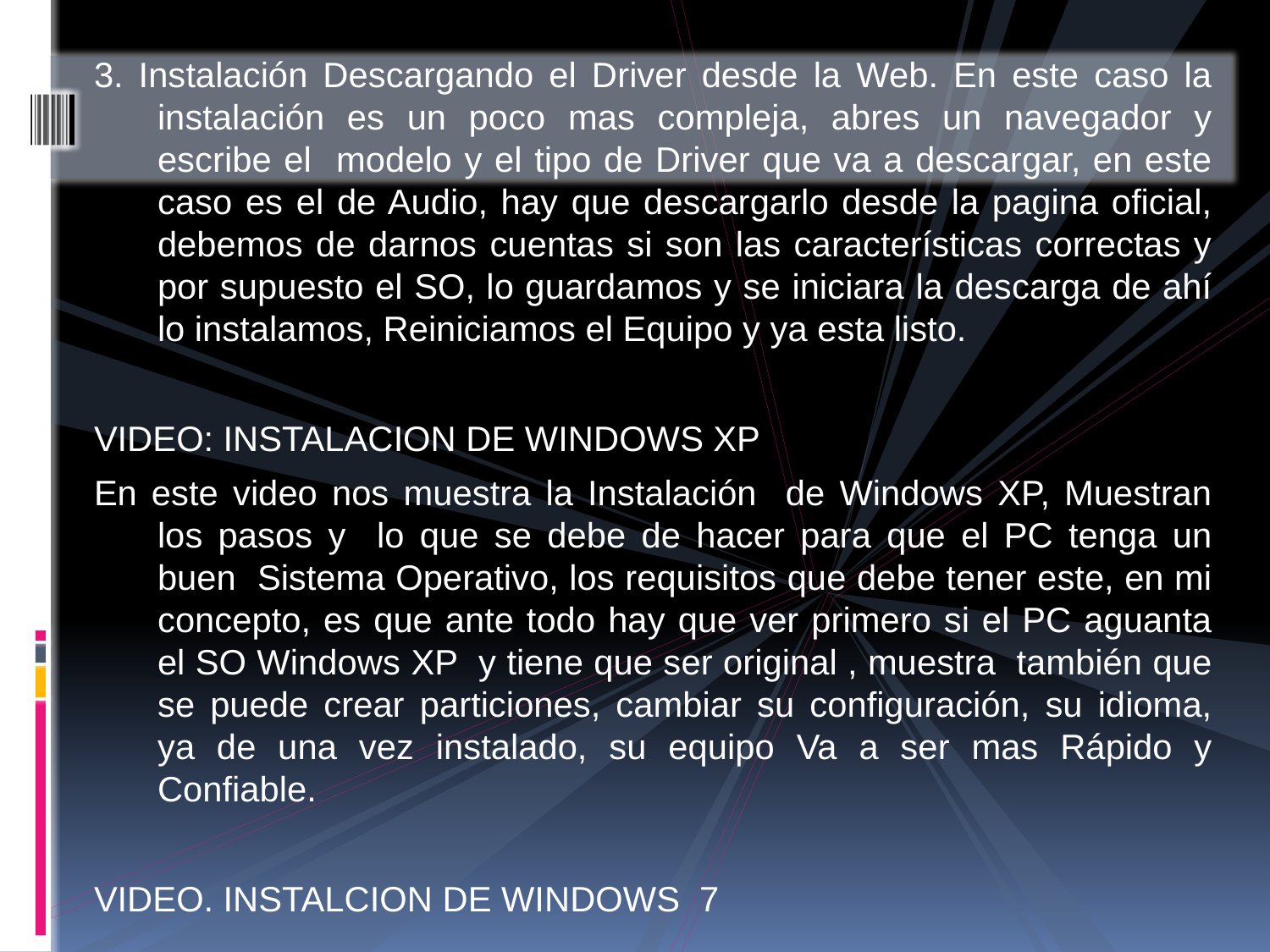

3. Instalación Descargando el Driver desde la Web. En este caso la instalación es un poco mas compleja, abres un navegador y escribe el  modelo y el tipo de Driver que va a descargar, en este caso es el de Audio, hay que descargarlo desde la pagina oficial, debemos de darnos cuentas si son las características correctas y por supuesto el SO, lo guardamos y se iniciara la descarga de ahí lo instalamos, Reiniciamos el Equipo y ya esta listo.

VIDEO: INSTALACION DE WINDOWS XP
En este video nos muestra la Instalación  de Windows XP, Muestran los pasos y  lo que se debe de hacer para que el PC tenga un buen  Sistema Operativo, los requisitos que debe tener este, en mi concepto, es que ante todo hay que ver primero si el PC aguanta el SO Windows XP  y tiene que ser original , muestra  también que se puede crear particiones, cambiar su configuración, su idioma, ya de una vez instalado, su equipo Va a ser mas Rápido y Confiable.

VIDEO. INSTALCION DE WINDOWS  7